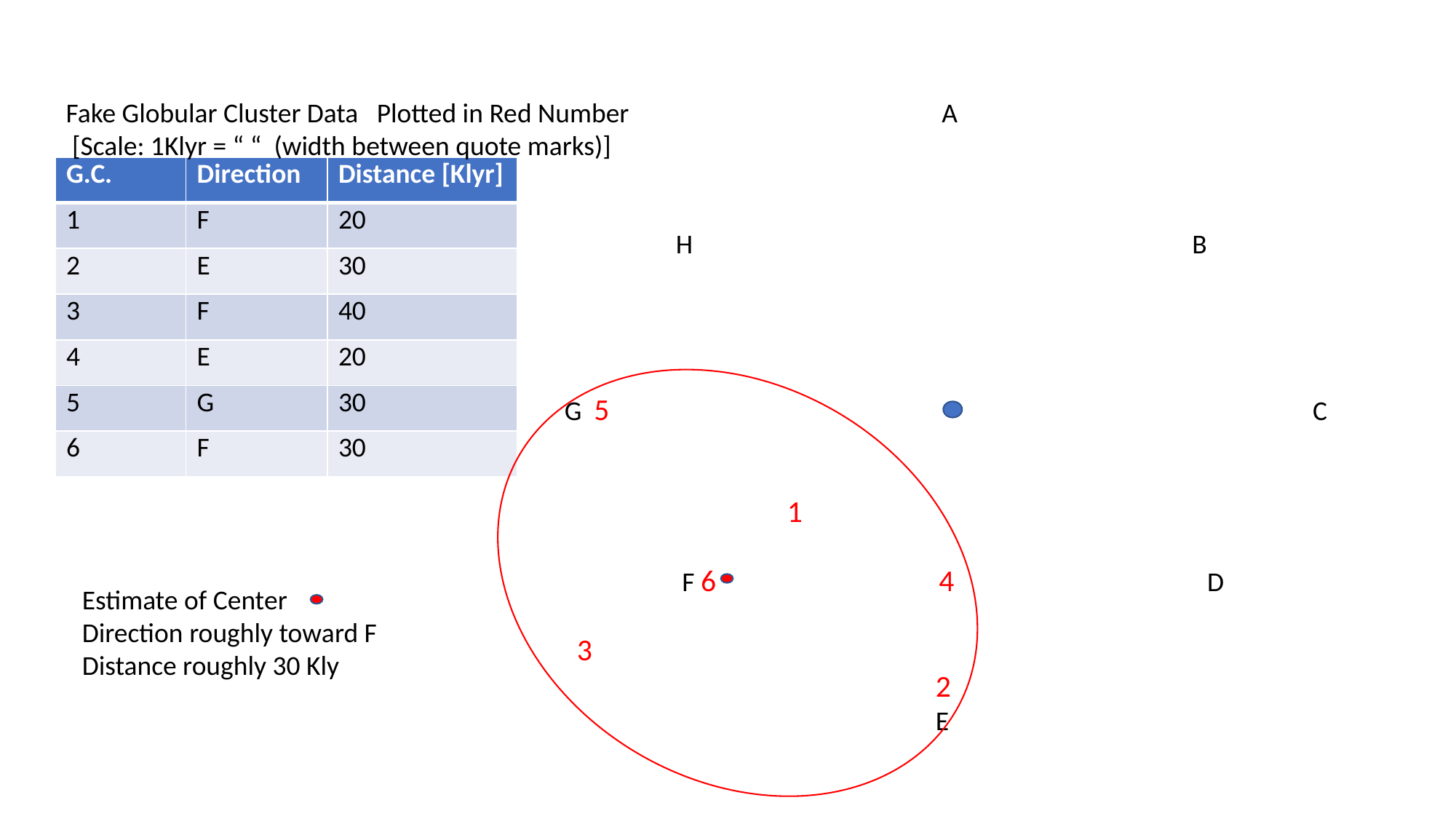

Fake Globular Cluster Data   Plotted in Red Number
 [Scale: 1Klyr = “ “  (width between quote marks)]
                                                             A

                  H                                                                                 B

G  5                                                                                                                  C

                                    1

                   F 6                                    4                                         D

  3
                                                            2
                                                            E
| G.C. | Direction | Distance [Klyr] |
| --- | --- | --- |
| 1 | F | 20 |
| 2 | E | 30 |
| 3 | F | 40 |
| 4 | E | 20 |
| 5 | G | 30 |
| 6 | F | 30 |

Estimate of Center
Direction roughly toward F
Distance roughly 30 Kly